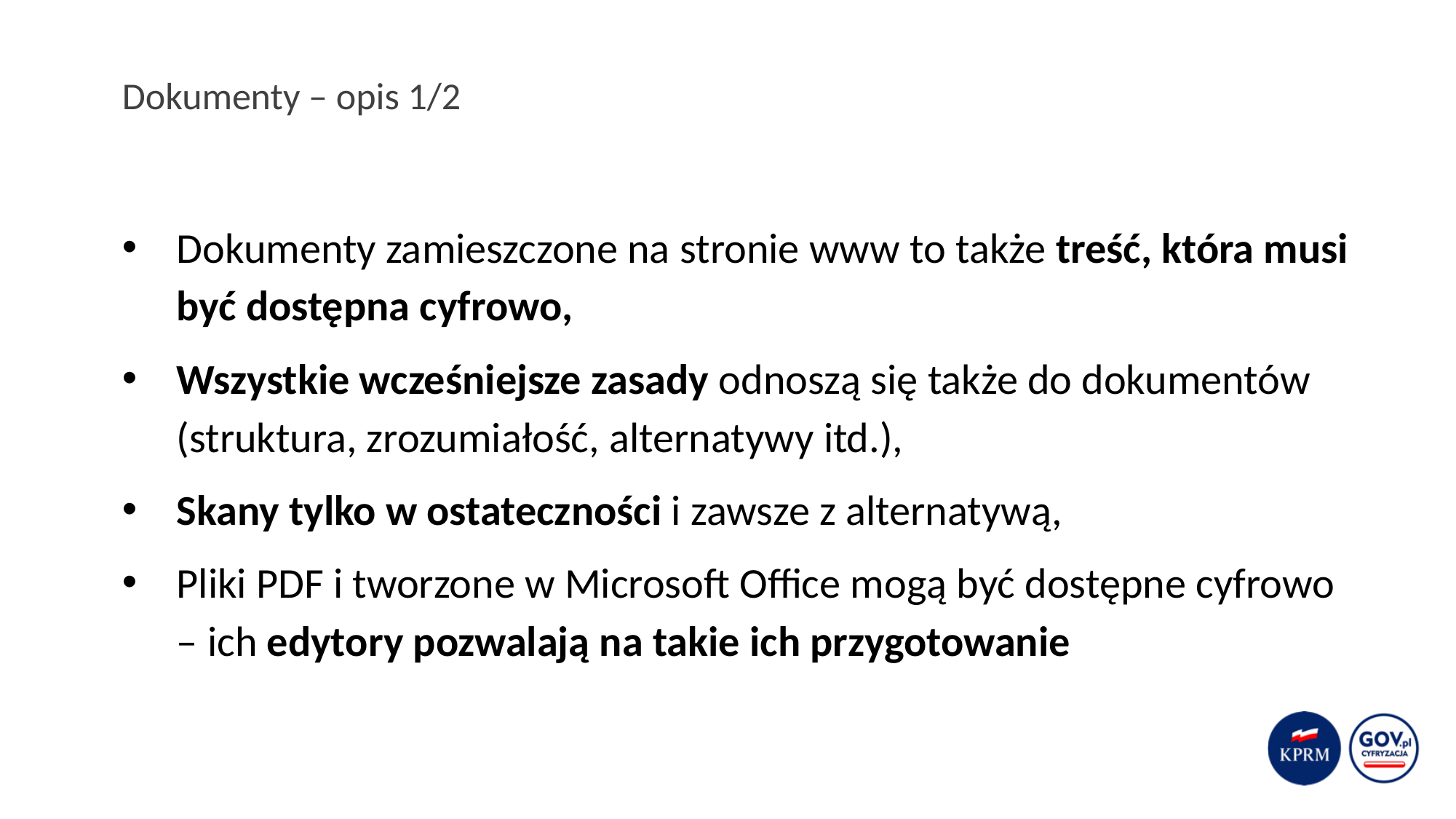

# Dokumenty – opis 1/2
Dokumenty zamieszczone na stronie www to także treść, która musi być dostępna cyfrowo,
Wszystkie wcześniejsze zasady odnoszą się także do dokumentów (struktura, zrozumiałość, alternatywy itd.),
Skany tylko w ostateczności i zawsze z alternatywą,
Pliki PDF i tworzone w Microsoft Office mogą być dostępne cyfrowo – ich edytory pozwalają na takie ich przygotowanie